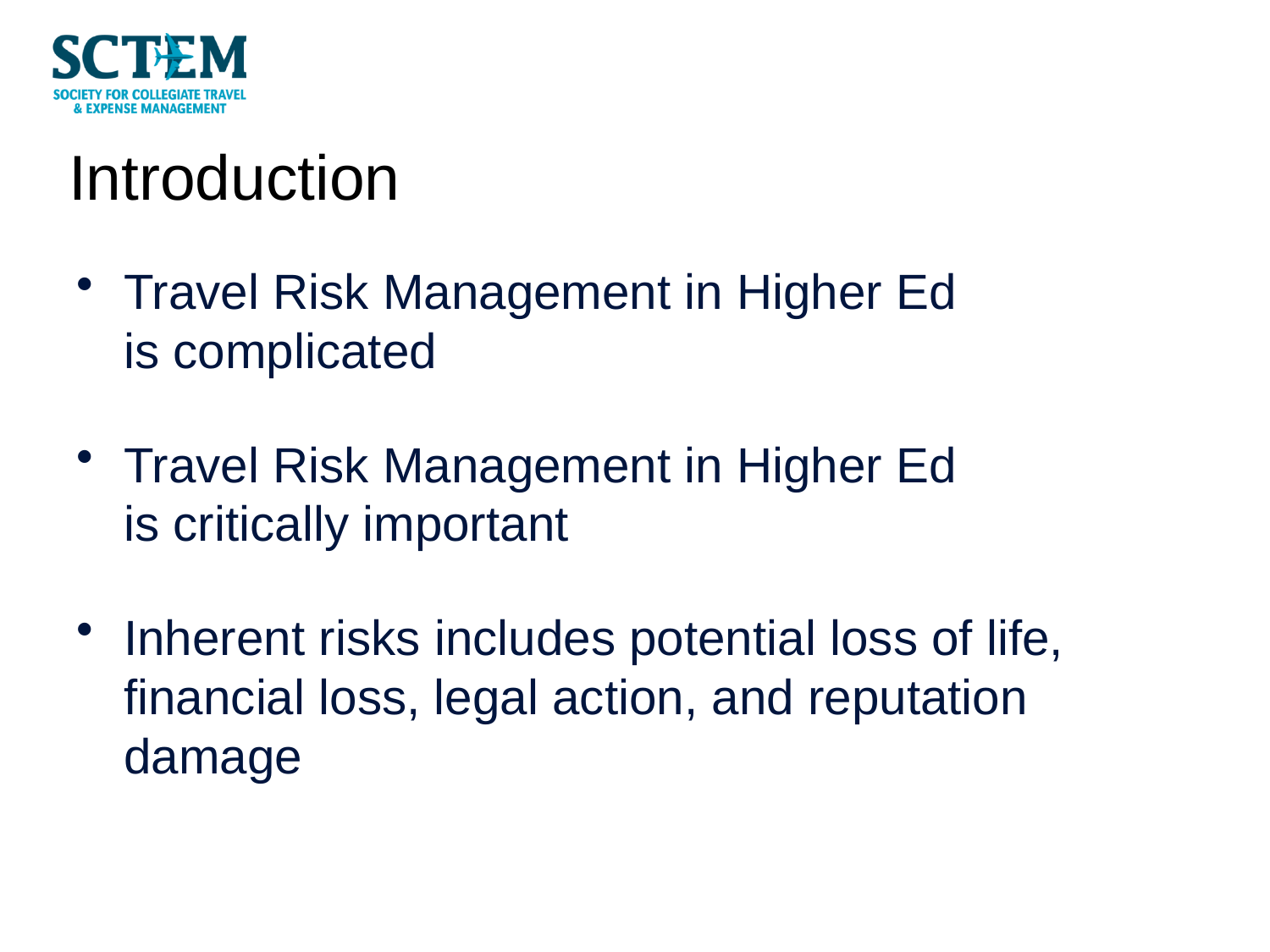

# Introduction
Travel Risk Management in Higher Ed                 is complicated

Travel Risk Management in Higher Ed               is critically important

Inherent risks includes potential loss of life,  financial loss, legal action, and reputation damage